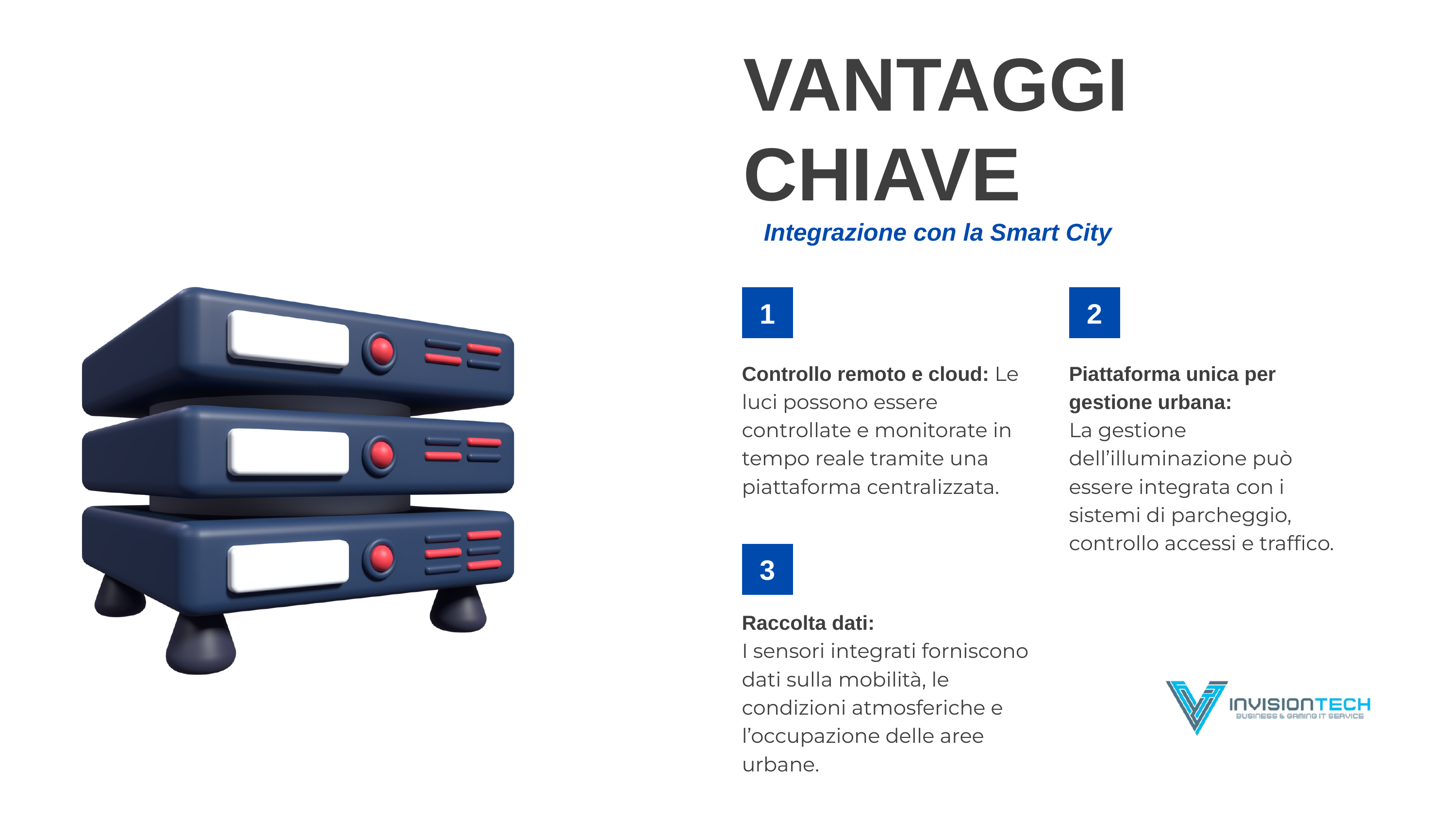

VANTAGGI CHIAVE
Integrazione con la Smart City

1

2
Controllo remoto e cloud: Le luci possono essere controllate e monitorate in tempo reale tramite una piattaforma centralizzata.
Piattaforma unica per gestione urbana:
La gestione dell’illuminazione può essere integrata con i sistemi di parcheggio, controllo accessi e traffico.

3
Raccolta dati:
I sensori integrati forniscono dati sulla mobilità, le condizioni atmosferiche e l’occupazione delle aree urbane.